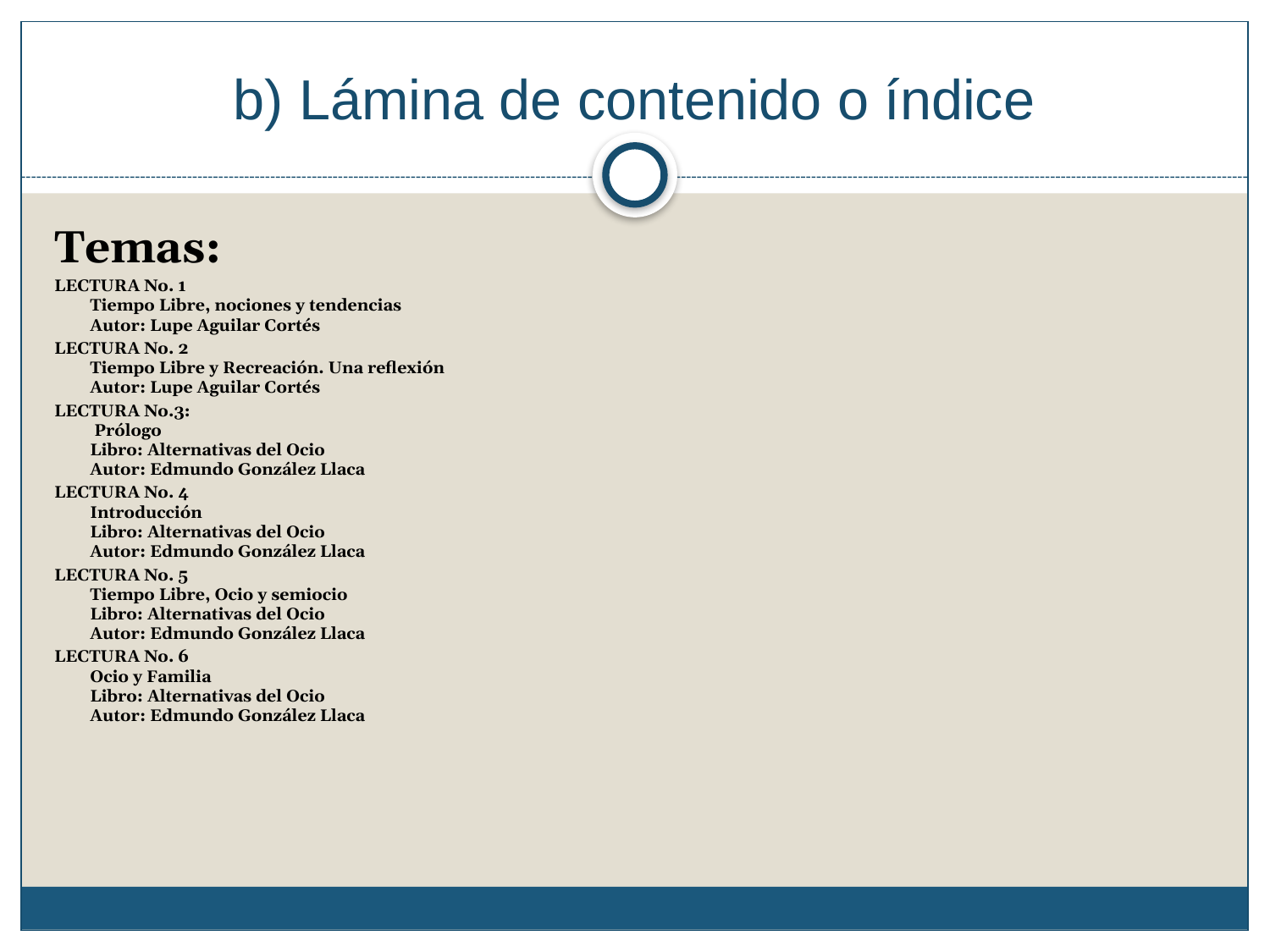

# b) Lámina de contenido o índice
Temas:
LECTURA No. 1
Tiempo Libre, nociones y tendencias
Autor: Lupe Aguilar Cortés
LECTURA No. 2
Tiempo Libre y Recreación. Una reflexión
Autor: Lupe Aguilar Cortés
LECTURA No.3:
 Prólogo
Libro: Alternativas del Ocio
Autor: Edmundo González Llaca
LECTURA No. 4
Introducción
Libro: Alternativas del Ocio
Autor: Edmundo González Llaca
LECTURA No. 5
Tiempo Libre, Ocio y semiocio
Libro: Alternativas del Ocio
Autor: Edmundo González Llaca
LECTURA No. 6
Ocio y Familia
Libro: Alternativas del Ocio
Autor: Edmundo González Llaca